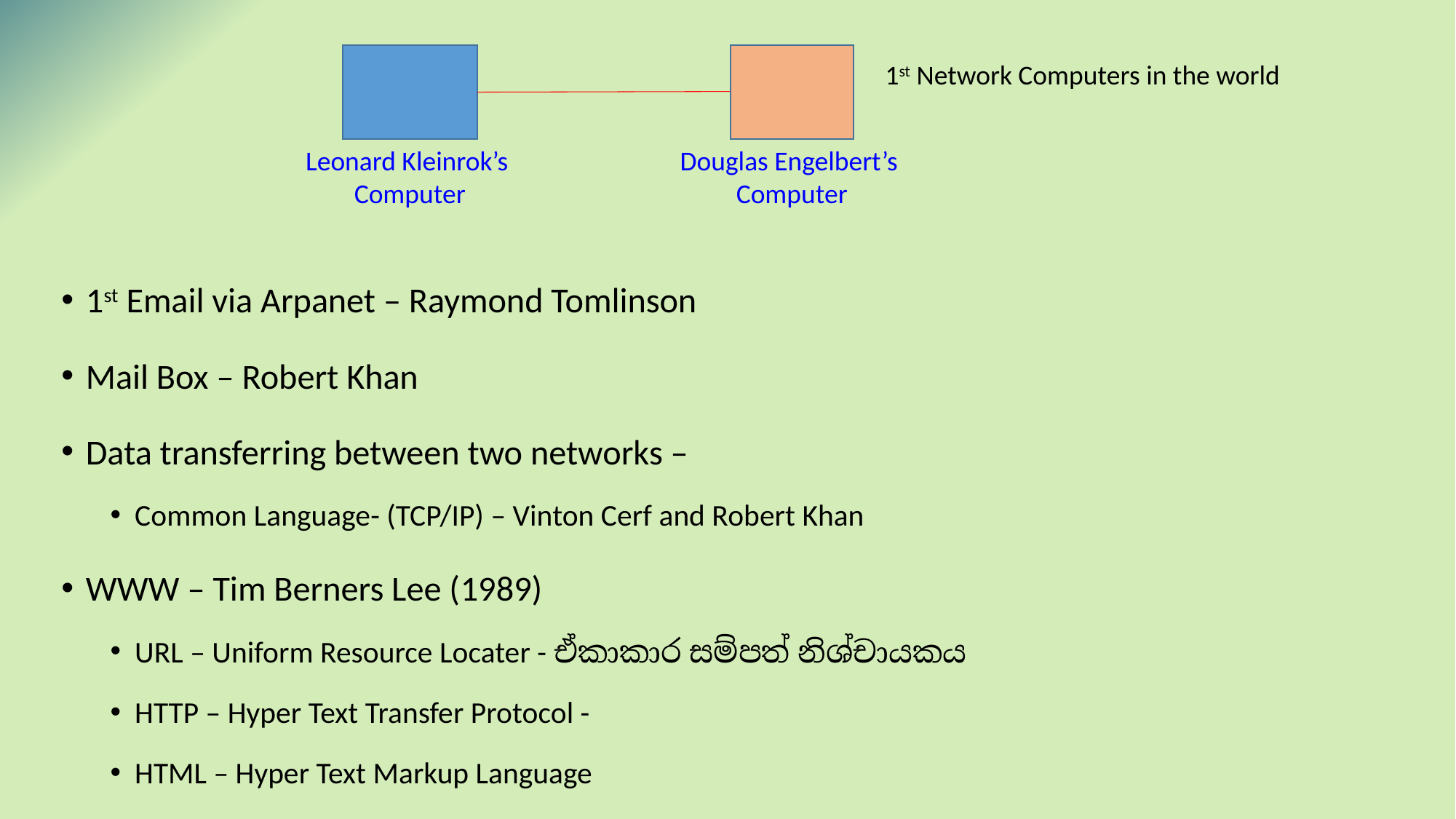

1st Network Computers in the world
Leonard Kleinrok’s
Computer
Douglas Engelbert’s
Computer
1st Email via Arpanet – Raymond Tomlinson
Mail Box – Robert Khan
Data transferring between two networks –
Common Language- (TCP/IP) – Vinton Cerf and Robert Khan
WWW – Tim Berners Lee (1989)
URL – Uniform Resource Locater - ඒකාකාර සම්පත් නිශ්චායකය
HTTP – Hyper Text Transfer Protocol -
HTML – Hyper Text Markup Language